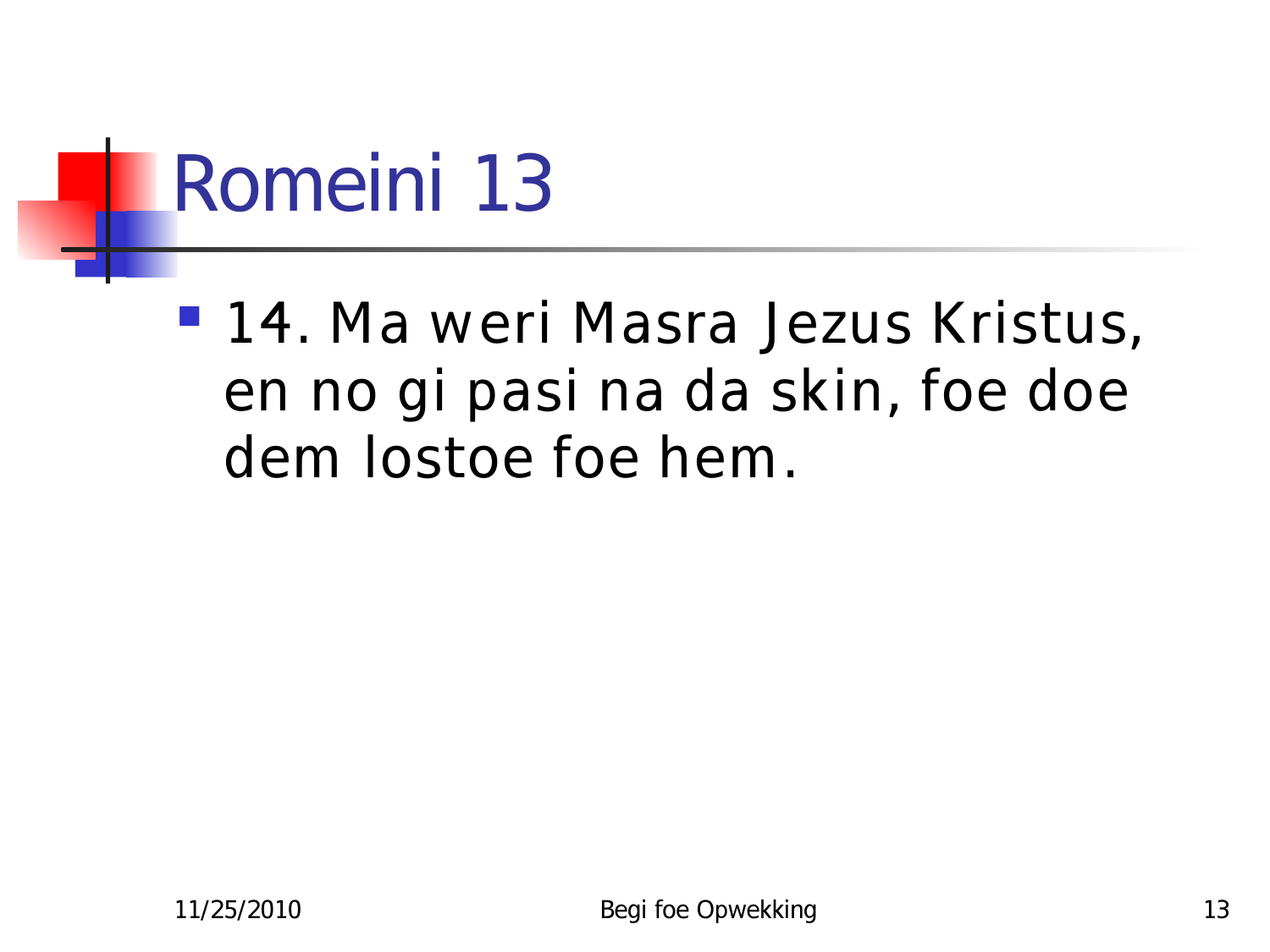

# Romeini 13
14. Ma weri Masra Jezus Kristus, en no gi pasi na da skin, foe doe dem lostoe foe hem.
11/25/2010
Begi foe Opwekking
13